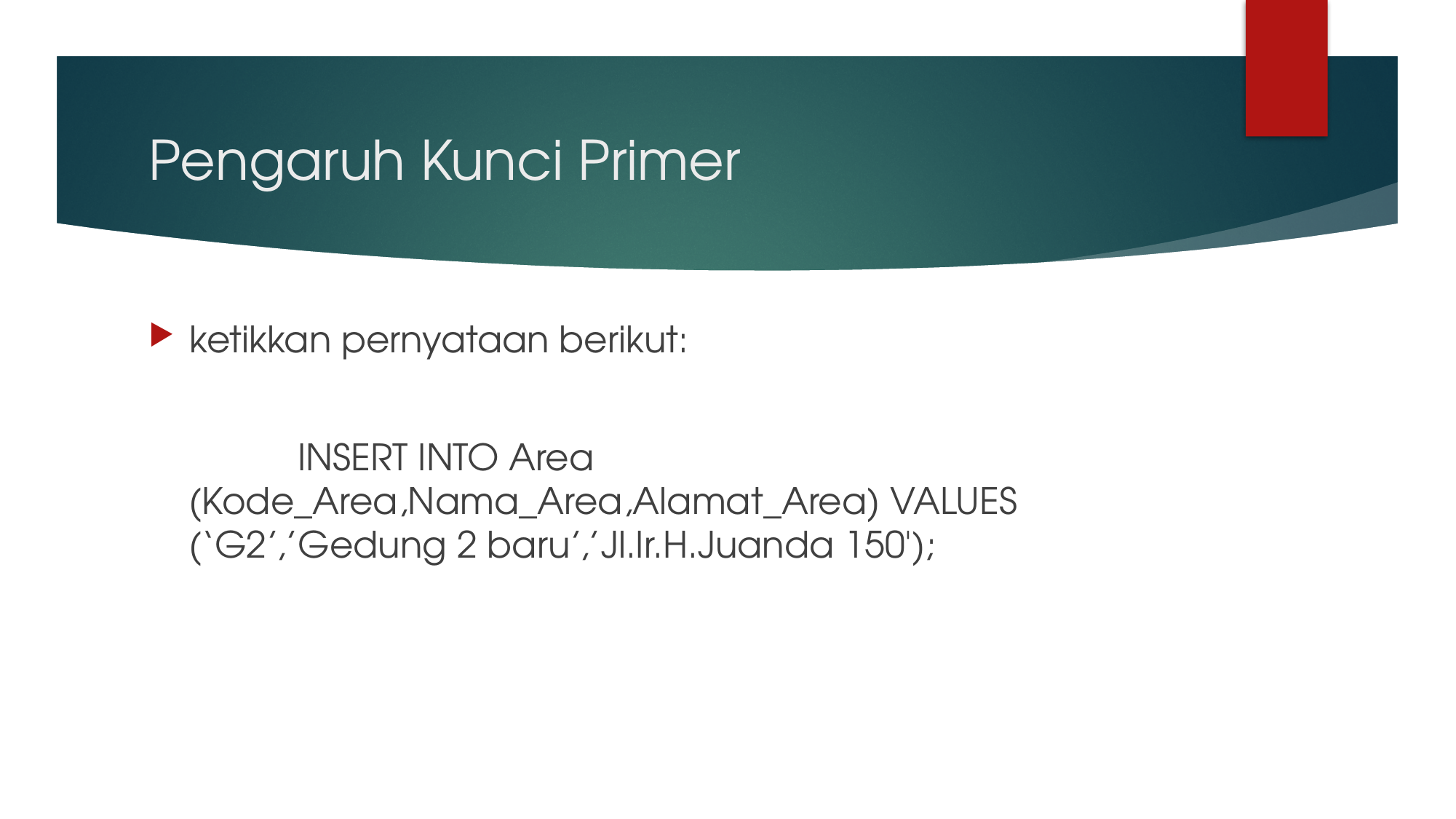

# Pengaruh Kunci Primer
ketikkan pernyataan berikut:

	INSERT INTO Area (Kode_Area,Nama_Area,Alamat_Area) VALUES (‘G2’,’Gedung 2 baru’,’Jl.Ir.H.Juanda 150');